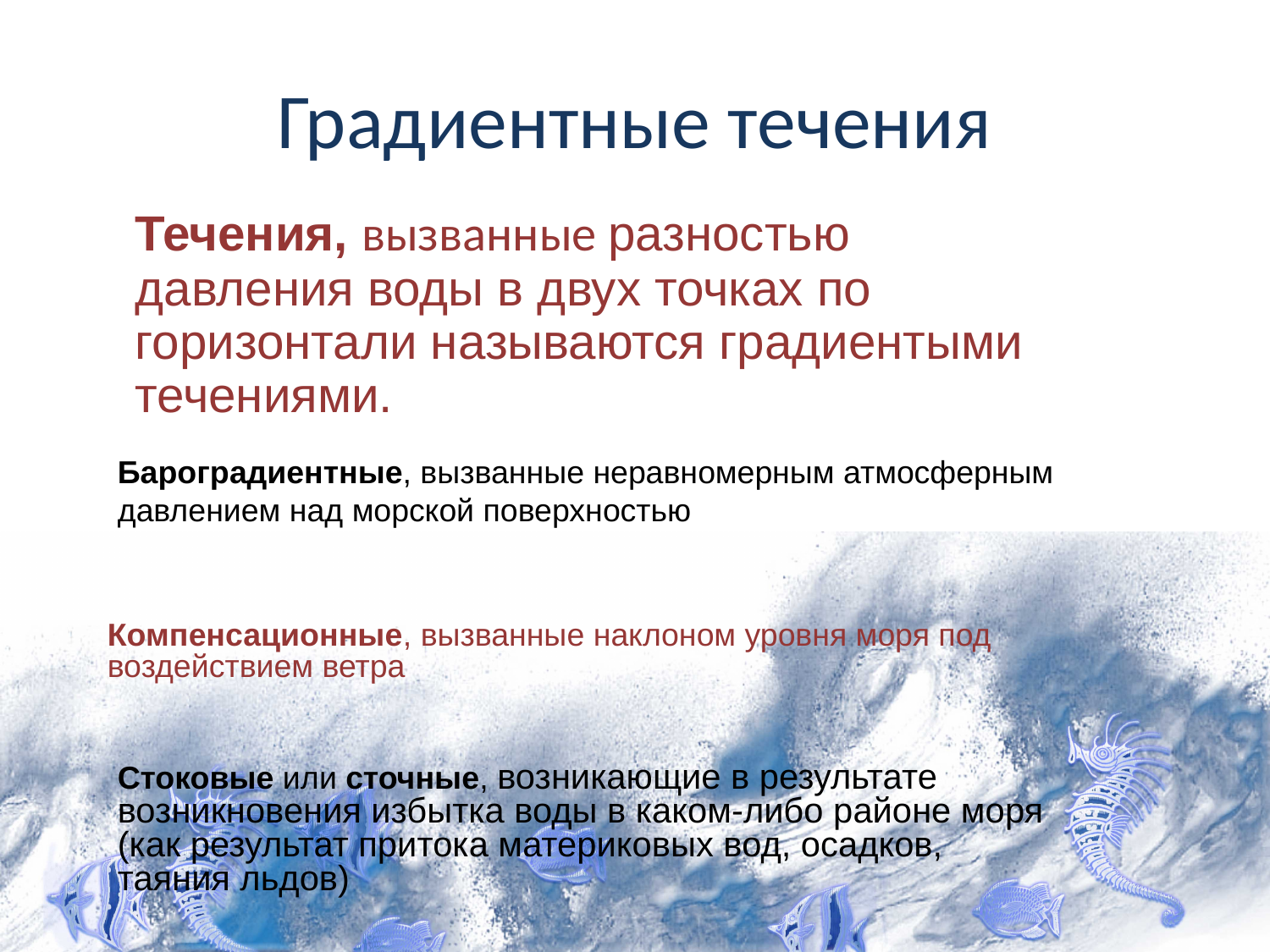

# Градиентные течения
	Течения, вызванные разностью давления воды в двух точках по горизонтали называются градиентыми течениями.
Бароградиентные, вызванные неравномерным атмосферным давлением над морской поверхностью
Компенсационные, вызванные наклоном уровня моря под воздействием ветра
Стоковые или сточные, возникающие в результате возникновения избытка воды в каком-либо районе моря (как результат притока материковых вод, осадков, таяния льдов)